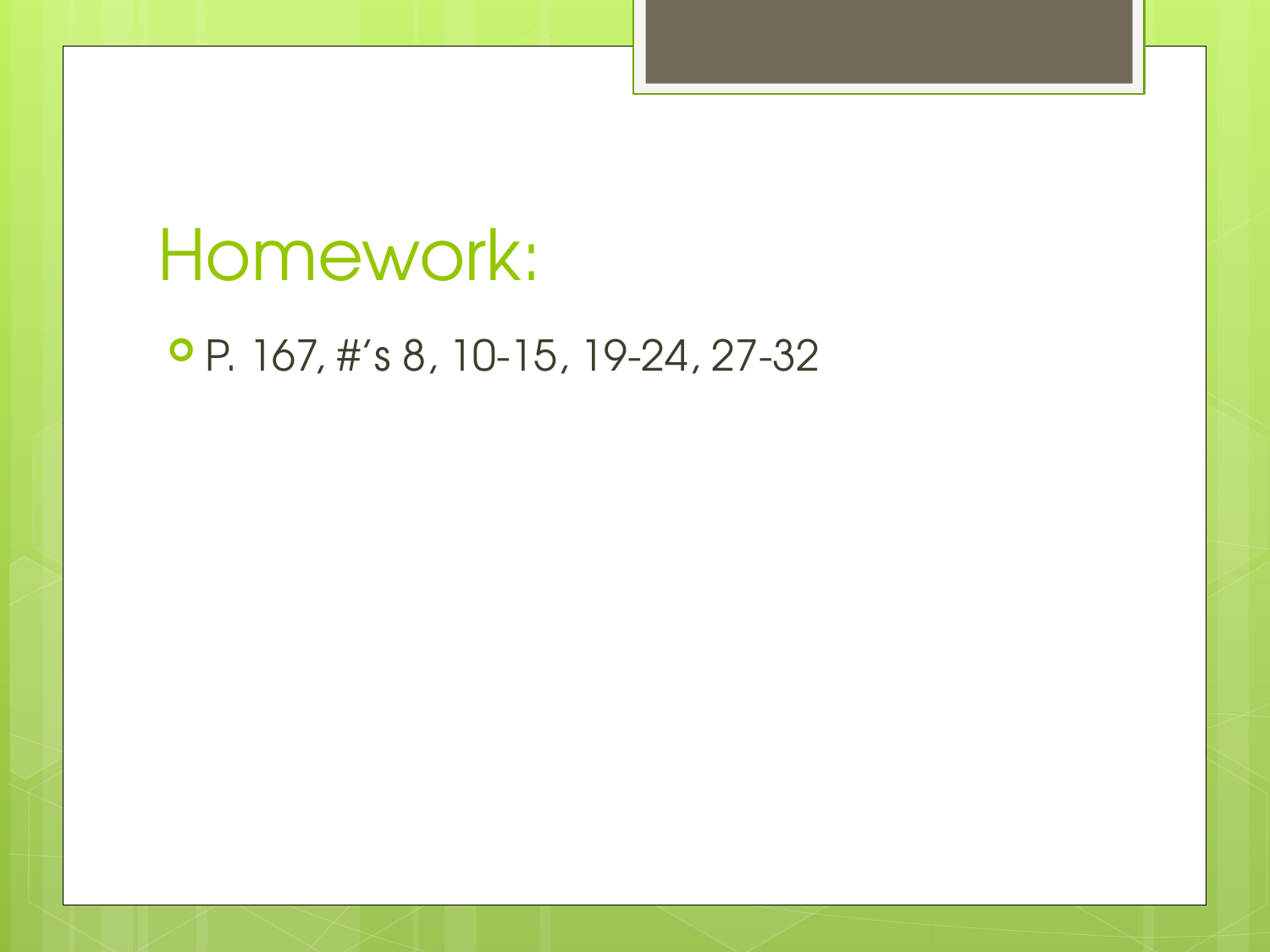

# Homework:
P. 167, #’s 8, 10-15, 19-24, 27-32